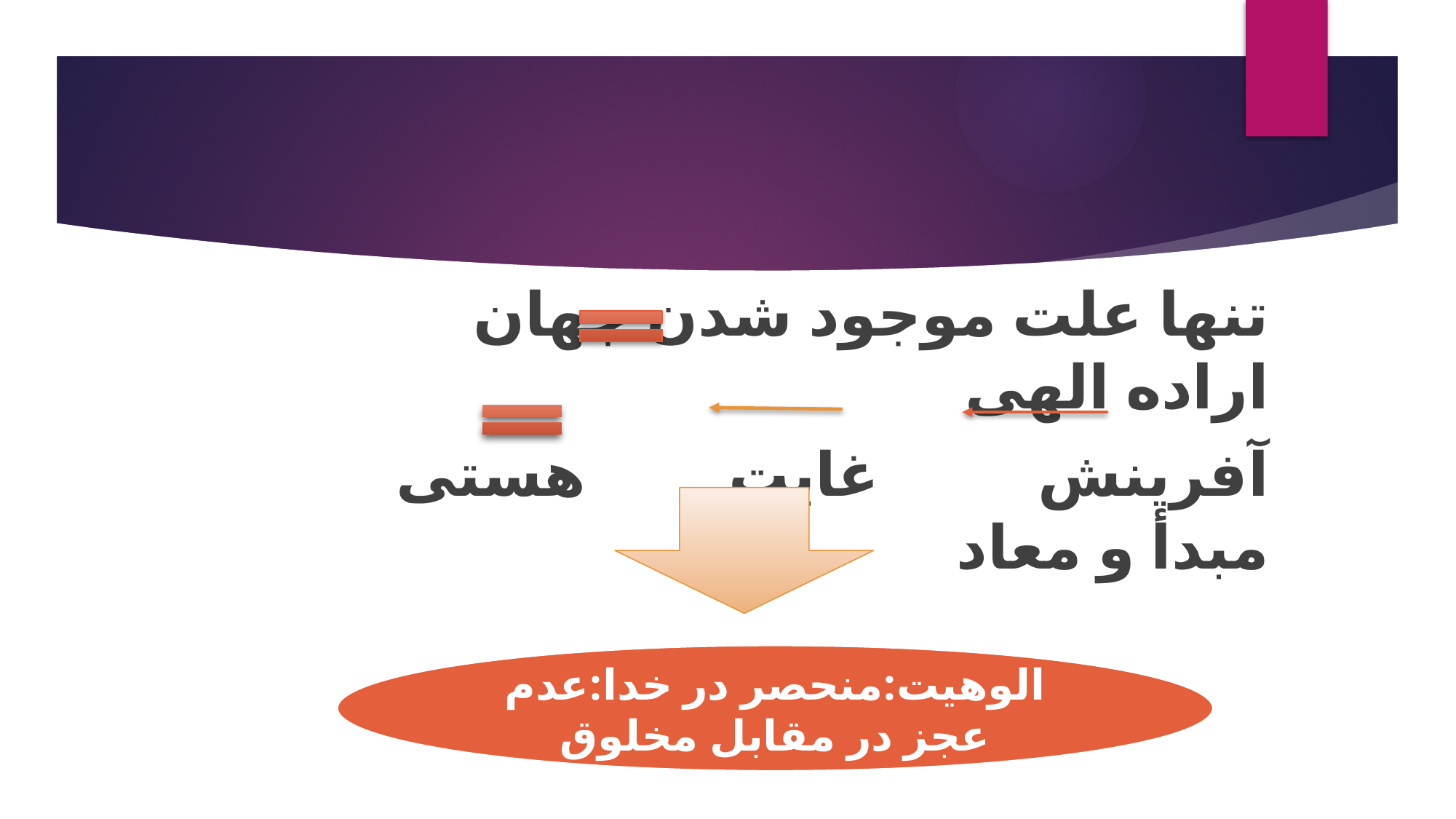

#
تنها علت موجود شدن جهان           اراده الهی
آفرینش          غایت         هستی       مبدأ و معاد

الوهیت:منحصر در خدا:عدم عجز در مقابل مخلوق